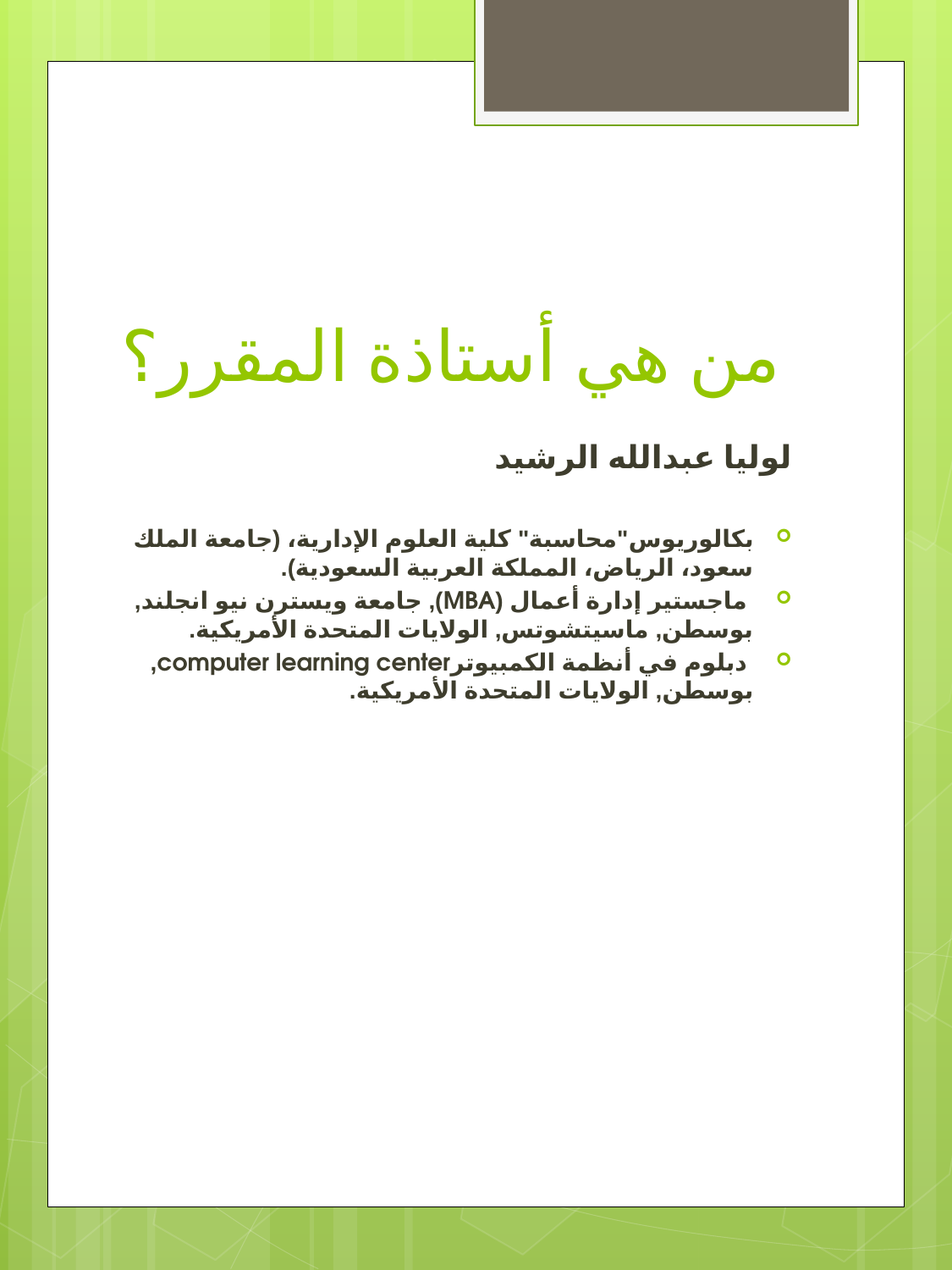

# من هي أستاذة المقرر؟
لوليا عبدالله الرشيد

بكالوريوس"محاسبة" كلية العلوم الإدارية، (جامعة الملك سعود، الرياض، المملكة العربية السعودية).
 ماجستير إدارة أعمال (MBA), جامعة ويسترن نيو انجلند, بوسطن, ماسيتشوتس, الولايات المتحدة الأمريكية.
 دبلوم في أنظمة الكمبيوترcomputer learning center,  بوسطن, الولايات المتحدة الأمريكية.